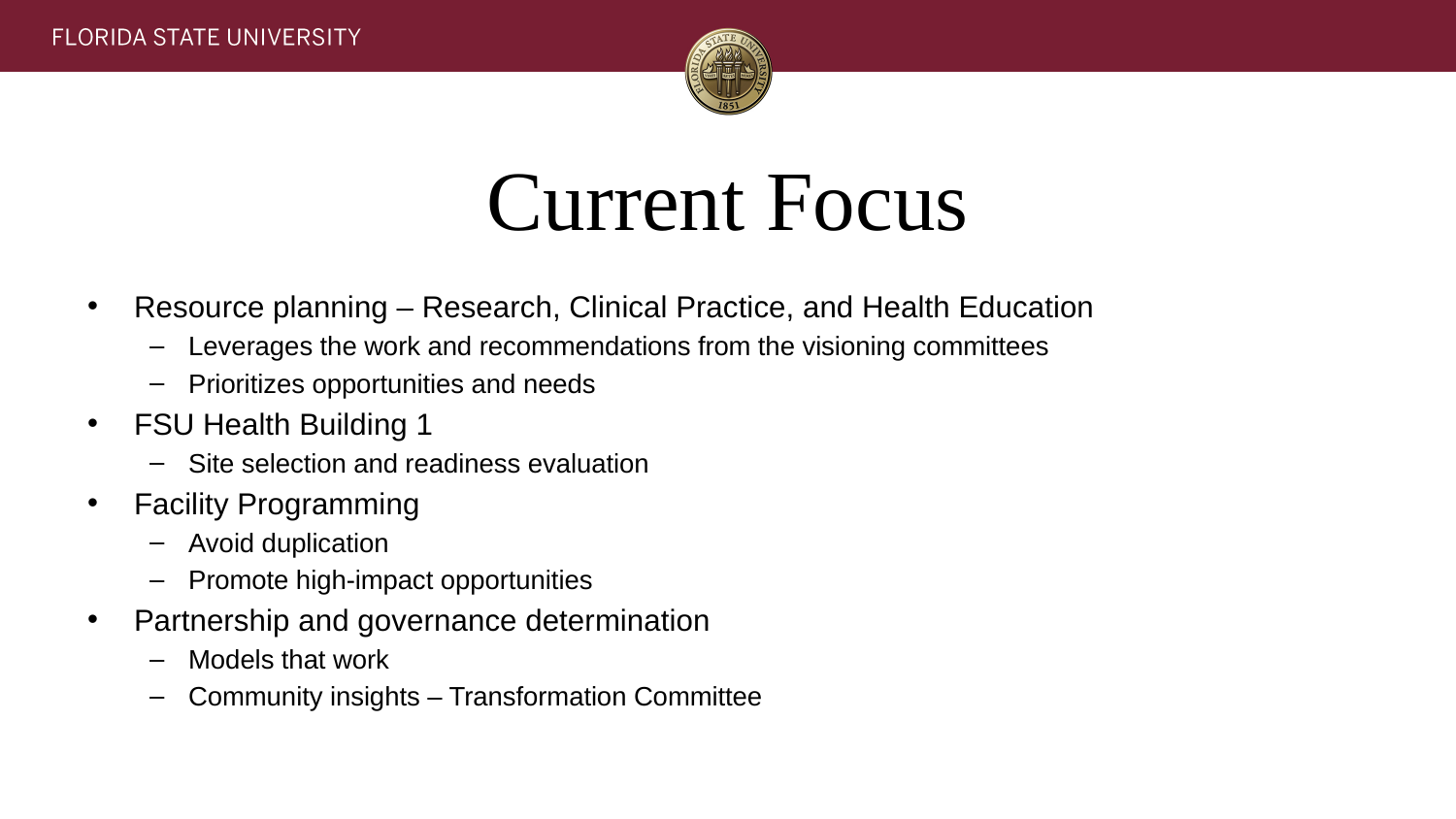

# Current Focus
Resource planning – Research, Clinical Practice, and Health Education
Leverages the work and recommendations from the visioning committees
Prioritizes opportunities and needs
FSU Health Building 1
Site selection and readiness evaluation
Facility Programming
Avoid duplication
Promote high-impact opportunities
Partnership and governance determination
Models that work
Community insights – Transformation Committee